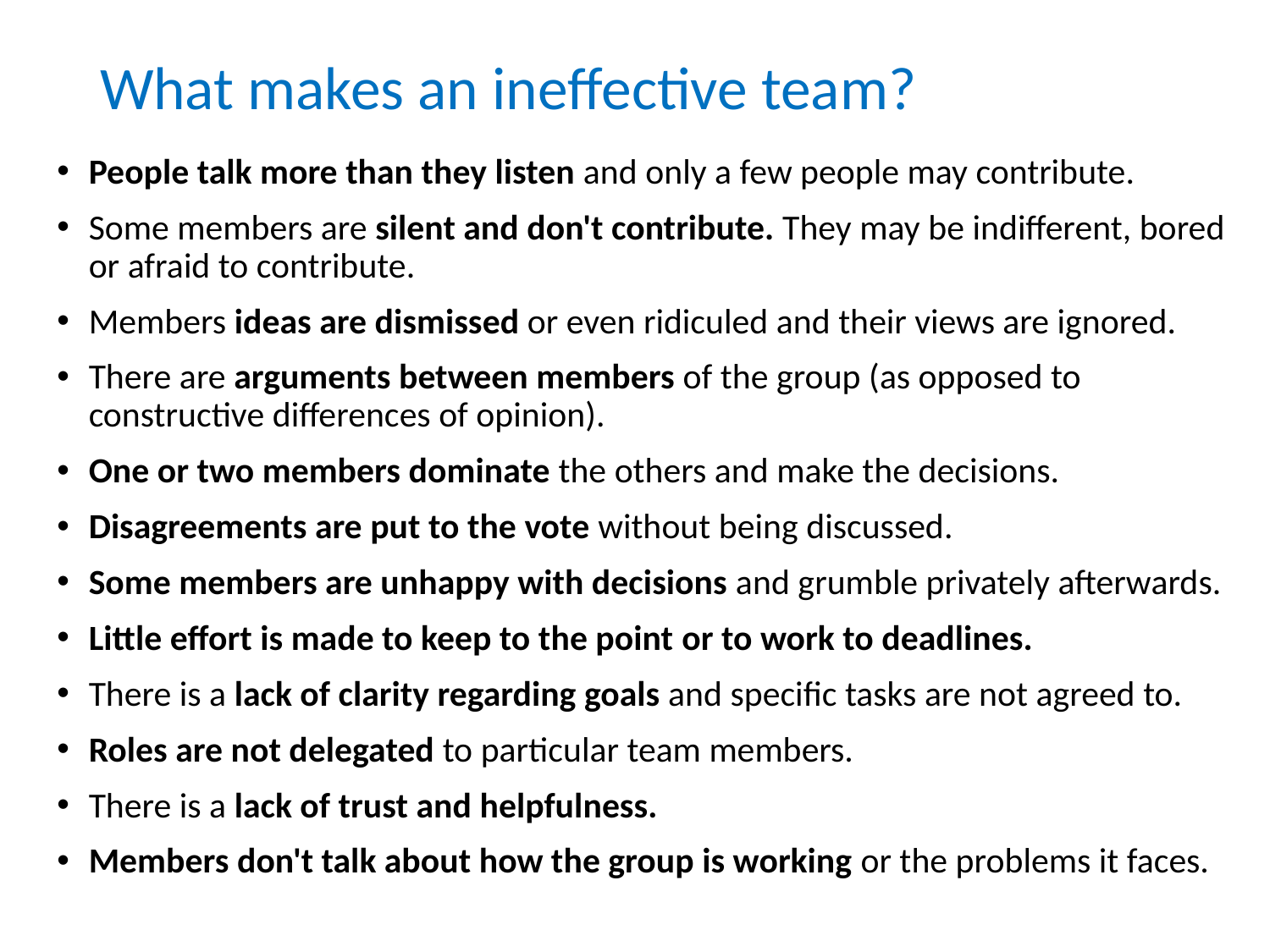

# What makes an ineffective team?
People talk more than they listen and only a few people may contribute.
Some members are silent and don't contribute. They may be indifferent, bored or afraid to contribute.
Members ideas are dismissed or even ridiculed and their views are ignored.
There are arguments between members of the group (as opposed to constructive differences of opinion).
One or two members dominate the others and make the decisions.
Disagreements are put to the vote without being discussed.
Some members are unhappy with decisions and grumble privately afterwards.
Little effort is made to keep to the point or to work to deadlines.
There is a lack of clarity regarding goals and specific tasks are not agreed to.
Roles are not delegated to particular team members.
There is a lack of trust and helpfulness.
Members don't talk about how the group is working or the problems it faces.